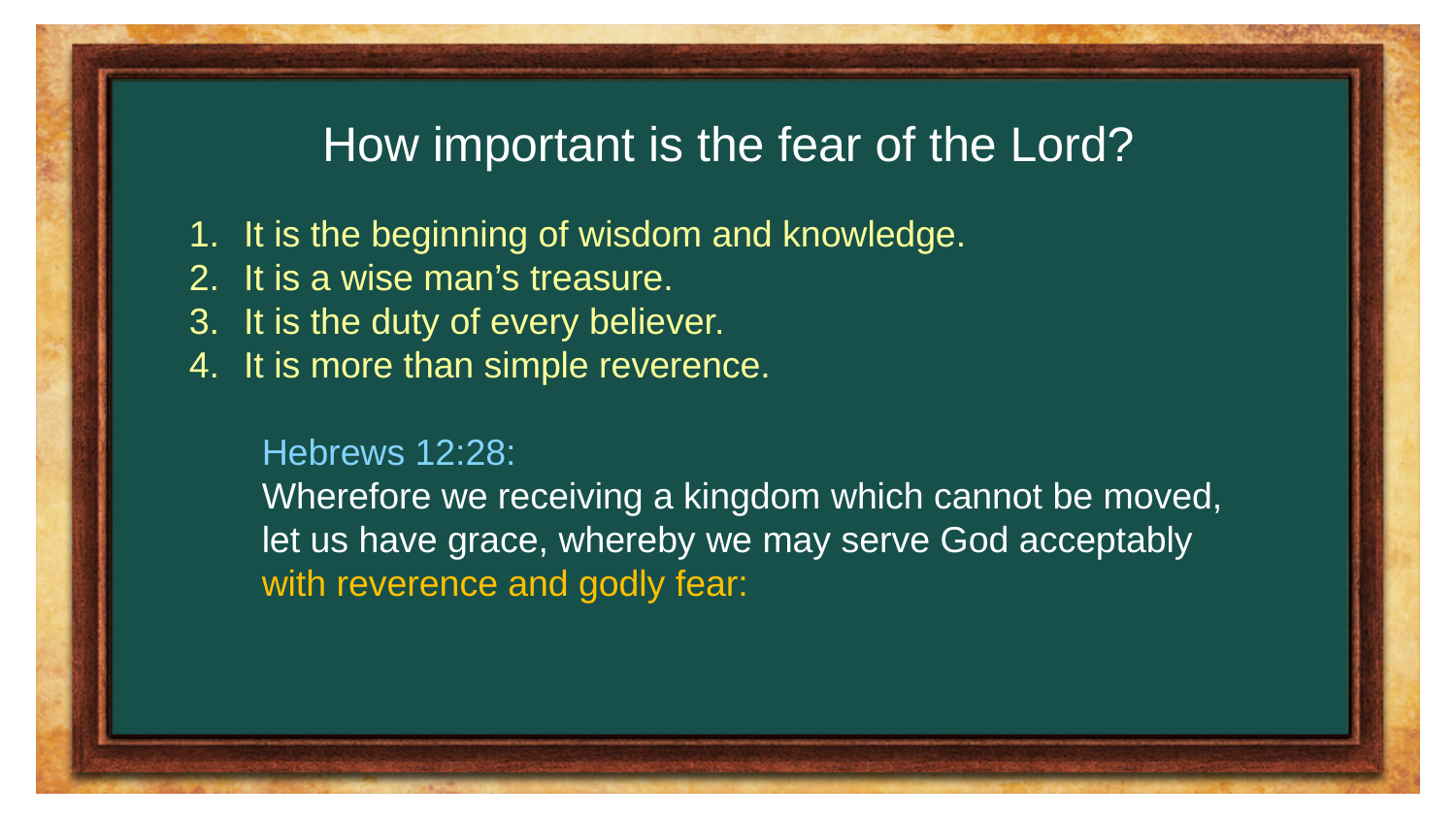

How important is the fear of the Lord?
It is the beginning of wisdom and knowledge.
It is a wise man’s treasure.
It is the duty of every believer.
It is more than simple reverence.

Hebrews 12:28:
Wherefore we receiving a kingdom which cannot be moved, let us have grace, whereby we may serve God acceptably with reverence and godly fear: